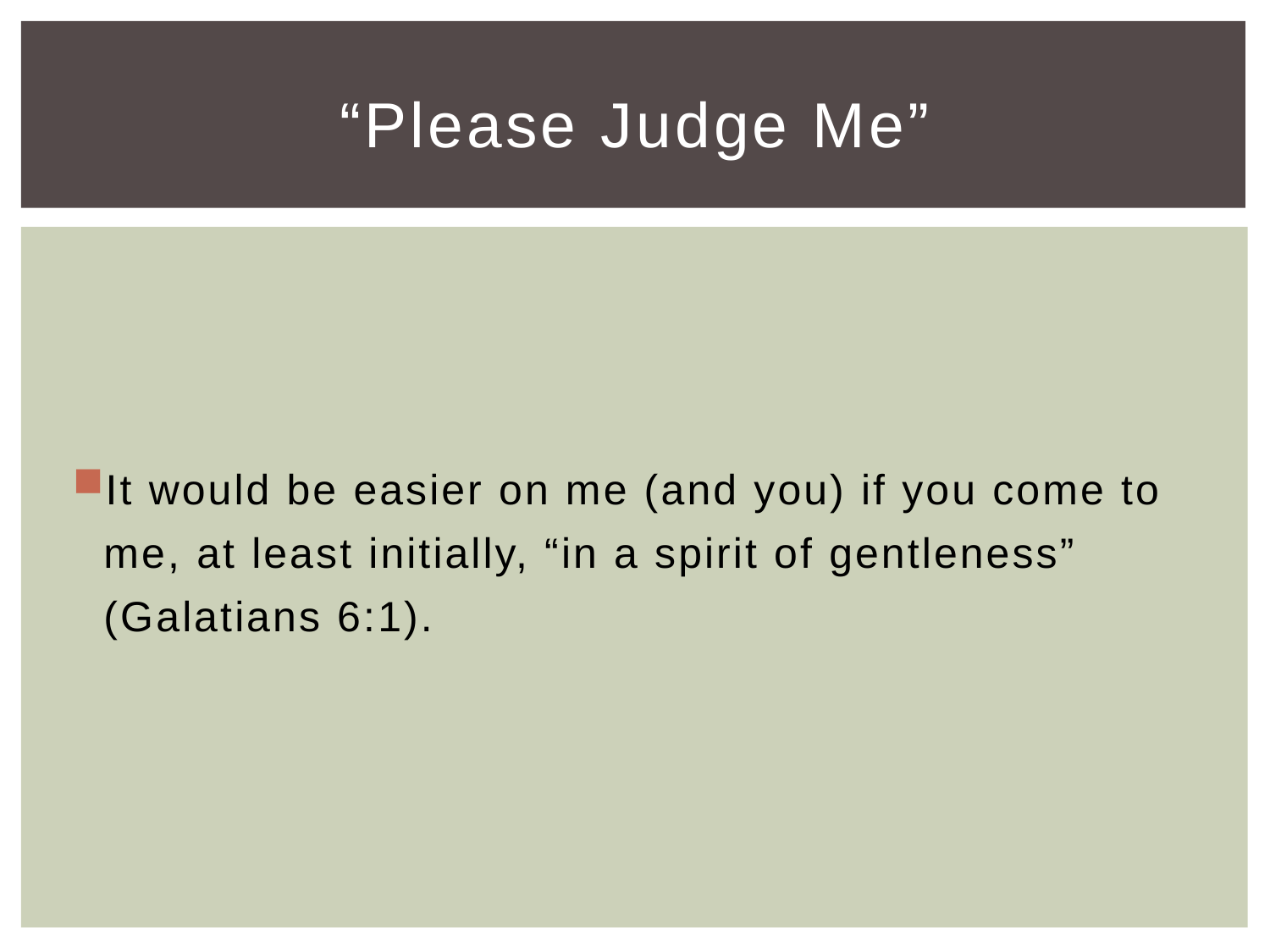

# “Please Judge Me”
It would be easier on me (and you) if you come to me, at least initially, “in a spirit of gentleness” (Galatians 6:1).